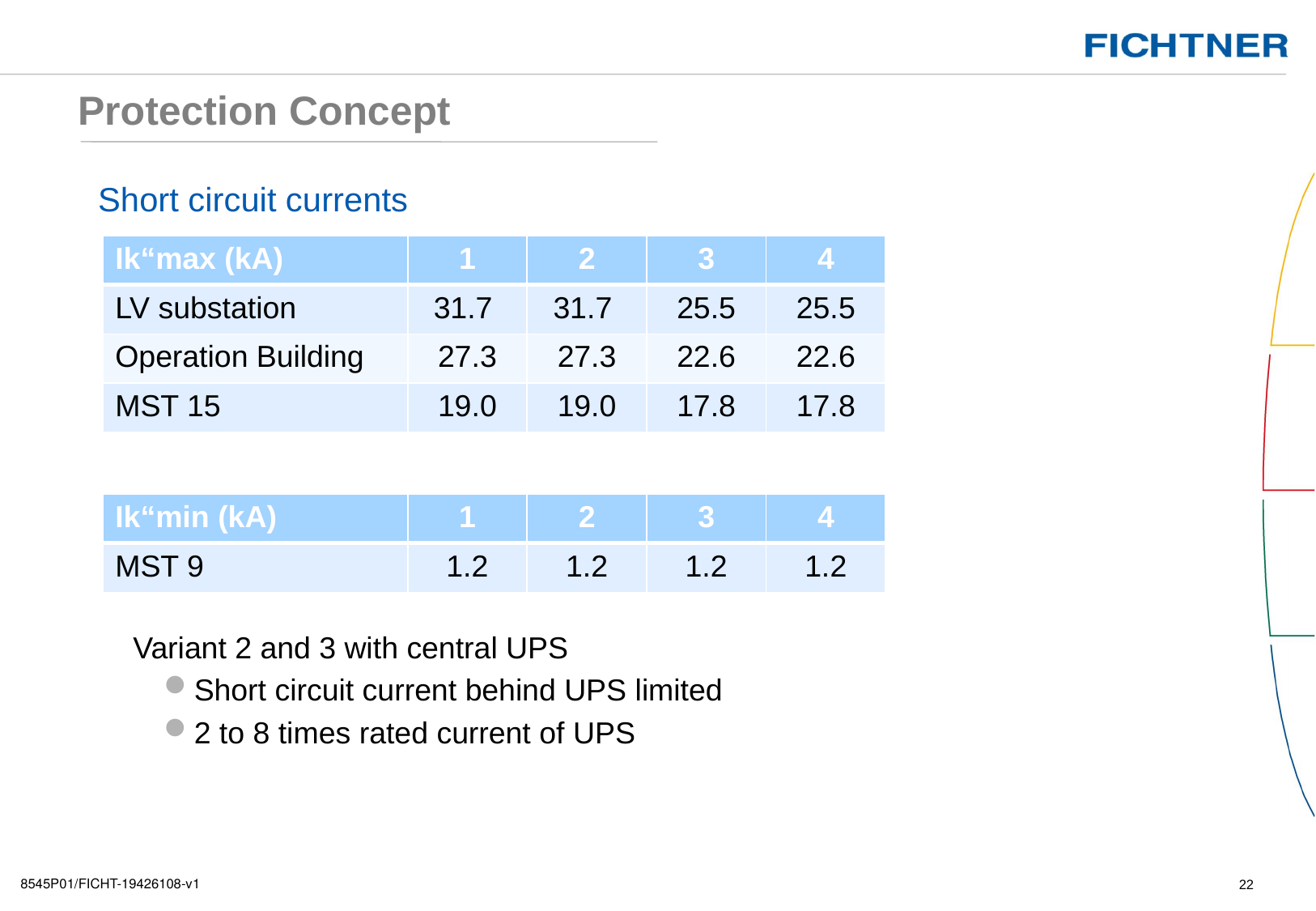

# Protection Concept

Variant 2 and 3 with central UPS
Short circuit current behind UPS limited
2 to 8 times rated current of UPS

Short circuit currents

| Ik“max (kA) | 1 | 2 | 3 | 4 |
| --- | --- | --- | --- | --- |
| LV substation | 31.7 | 31.7 | 25.5 | 25.5 |
| Operation Building | 27.3 | 27.3 | 22.6 | 22.6 |
| MST 15 | 19.0 | 19.0 | 17.8 | 17.8 |
| Ik“min (kA) | 1 | 2 | 3 | 4 |
| --- | --- | --- | --- | --- |
| MST 9 | 1.2 | 1.2 | 1.2 | 1.2 |
8545P01/FICHT-19426108-v1
22